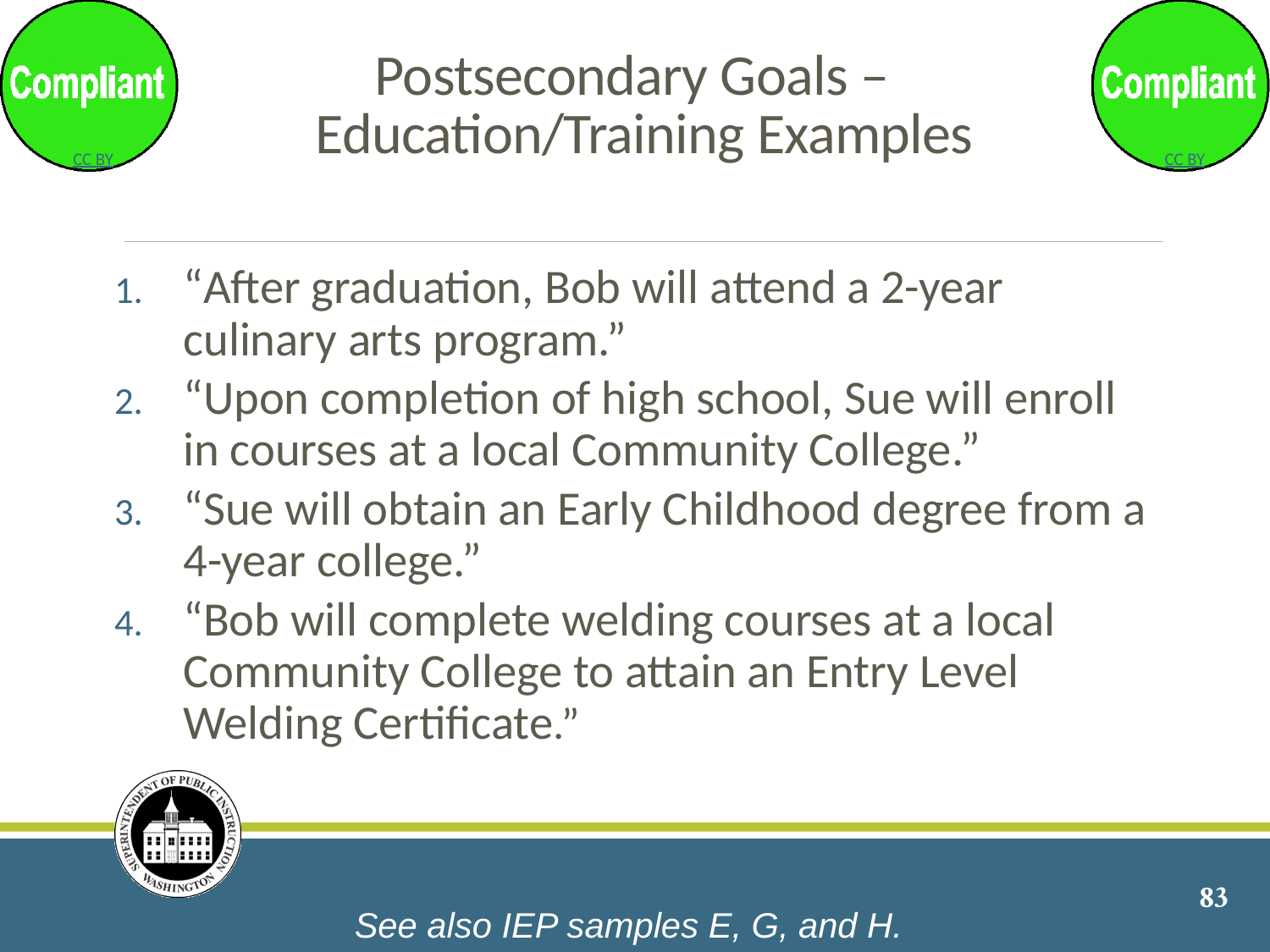

# Postsecondary Goals – Education/Training Examples
“After graduation, Bob will attend a 2-year culinary arts program.”
“Upon completion of high school, Sue will enroll in courses at a local Community College.”
“Sue will obtain an Early Childhood degree from a 4-year college.”
“Bob will complete welding courses at a local Community College to attain an Entry Level Welding Certificate.”

83
See also IEP samples E, G, and H.